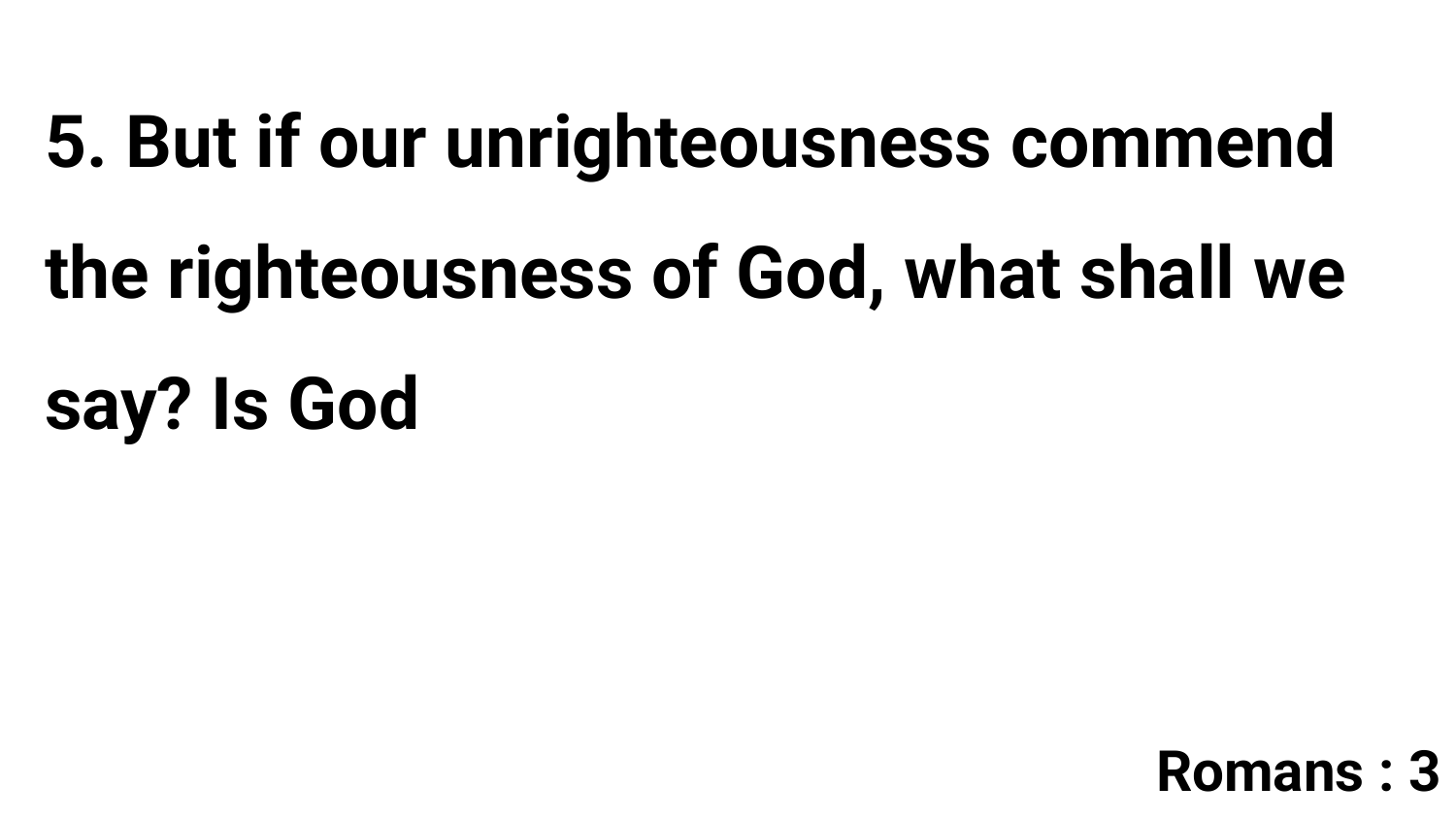

5. But if our unrighteousness commend the righteousness of God, what shall we say? Is God
Romans : 3